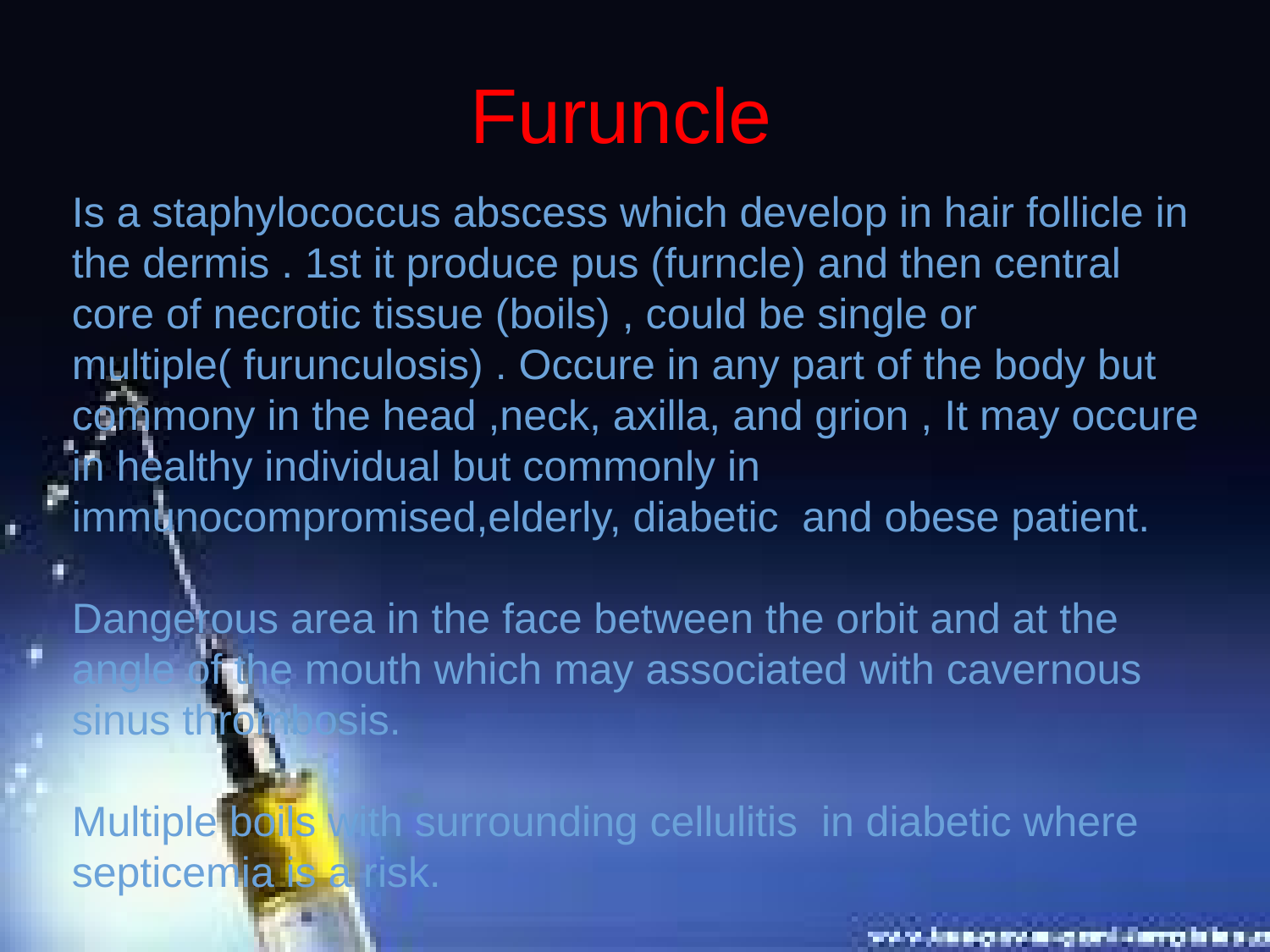

Furuncle
Is a staphylococcus abscess which develop in hair follicle in the dermis . 1st it produce pus (furncle) and then central core of necrotic tissue (boils) , could be single or multiple( furunculosis) . Occure in any part of the body but commony in the head ,neck, axilla, and grion , It may occure in healthy individual but commonly in immunocompromised,elderly, diabetic  and obese patient.

Dangerous area in the face between the orbit and at the angle of the mouth which may associated with cavernous  sinus thrombosis.

Multiple boils with surrounding cellulitis  in diabetic where septicemia is a risk.